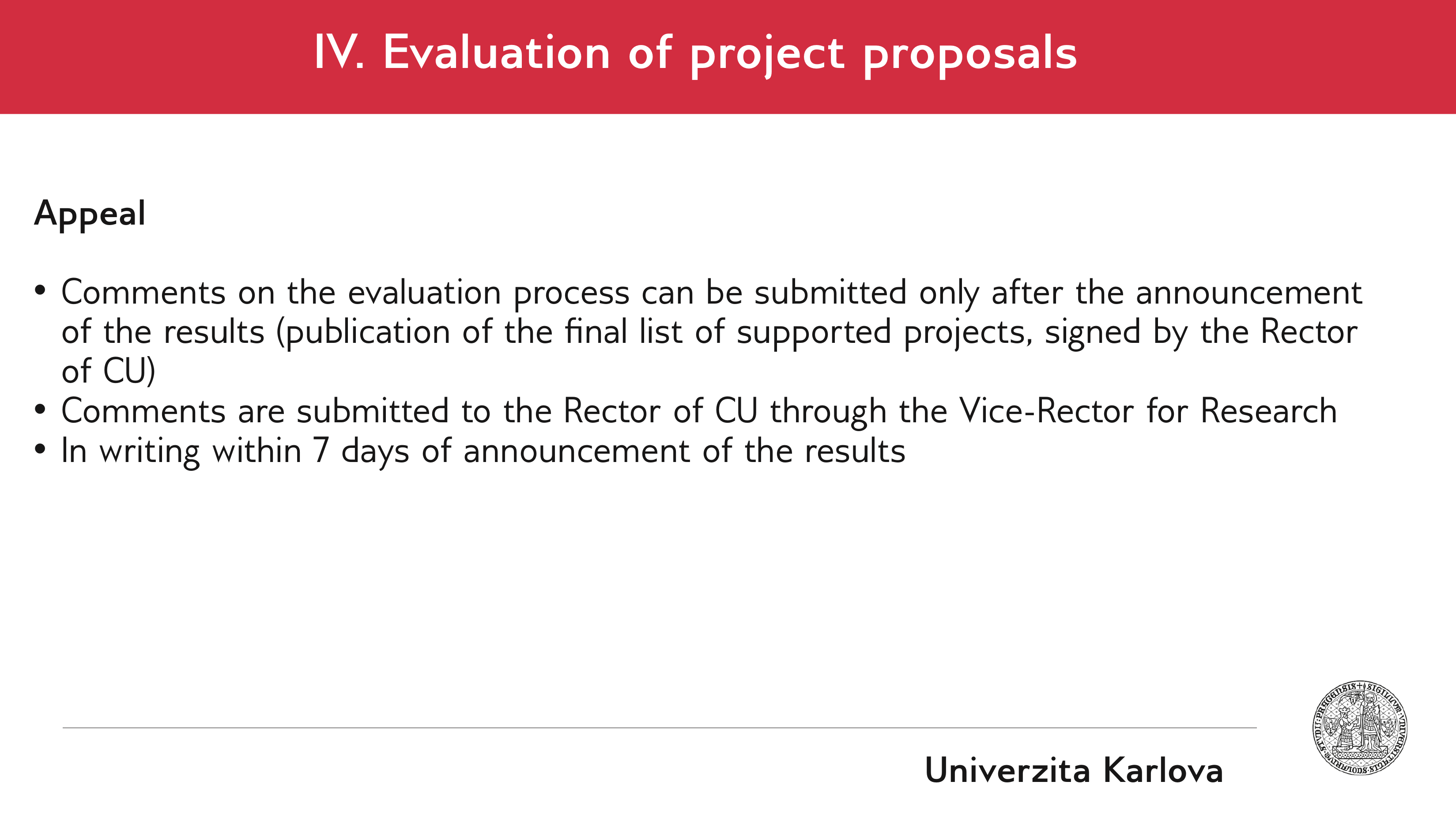

# IV. Evaluation of project proposals

Appeal

Comments on the evaluation process can be submitted only after the announcement of the results (publication of the final list of supported projects, signed by the Rector of CU)
Comments are submitted to the Rector of CU through the Vice-Rector for Research
In writing within 7 days of announcement of the results